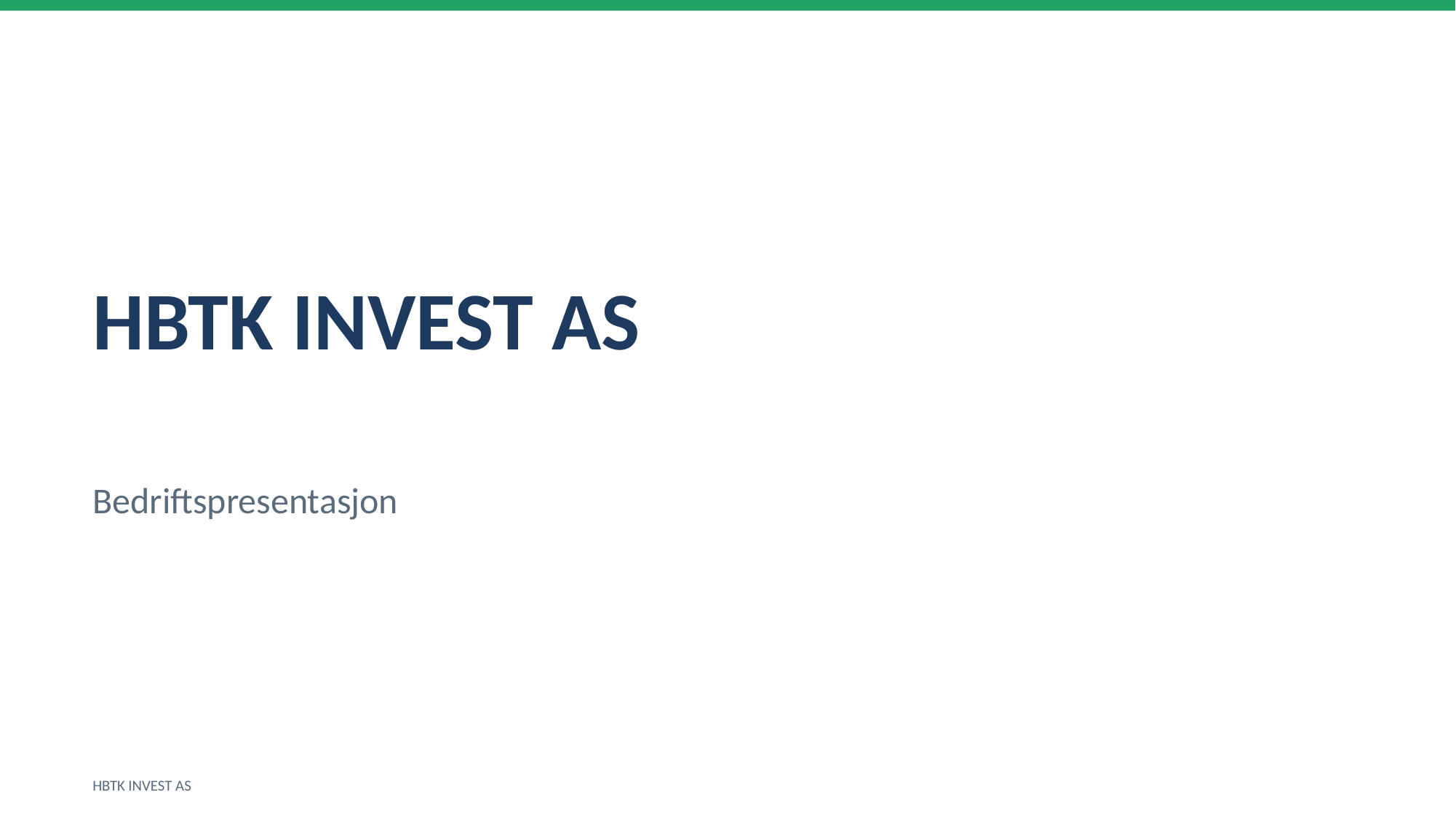

HBTK INVEST AS
Bedriftspresentasjon
HBTK INVEST AS